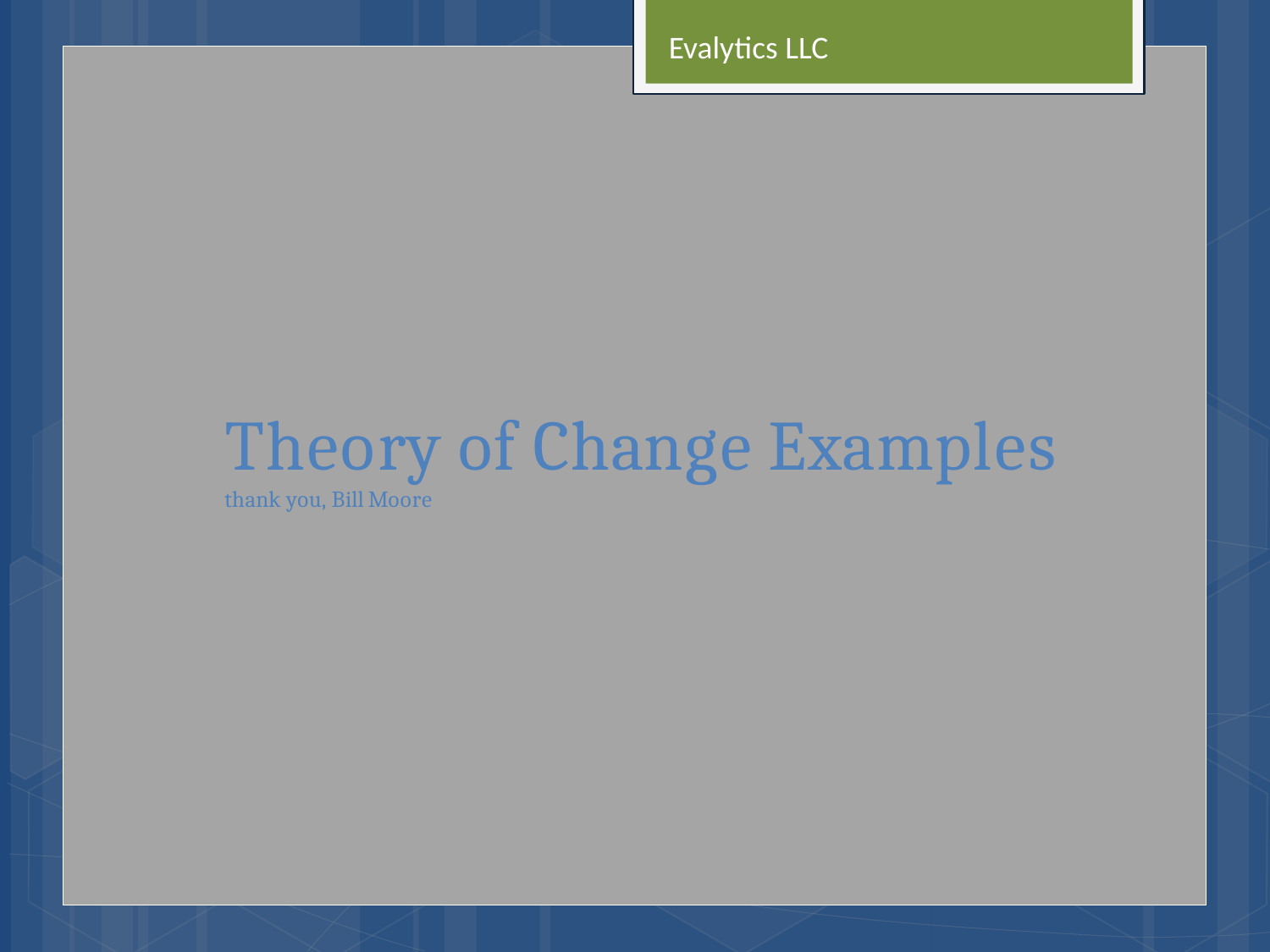

Evalytics LLC
# Theory of Change Examples thank you, Bill Moore